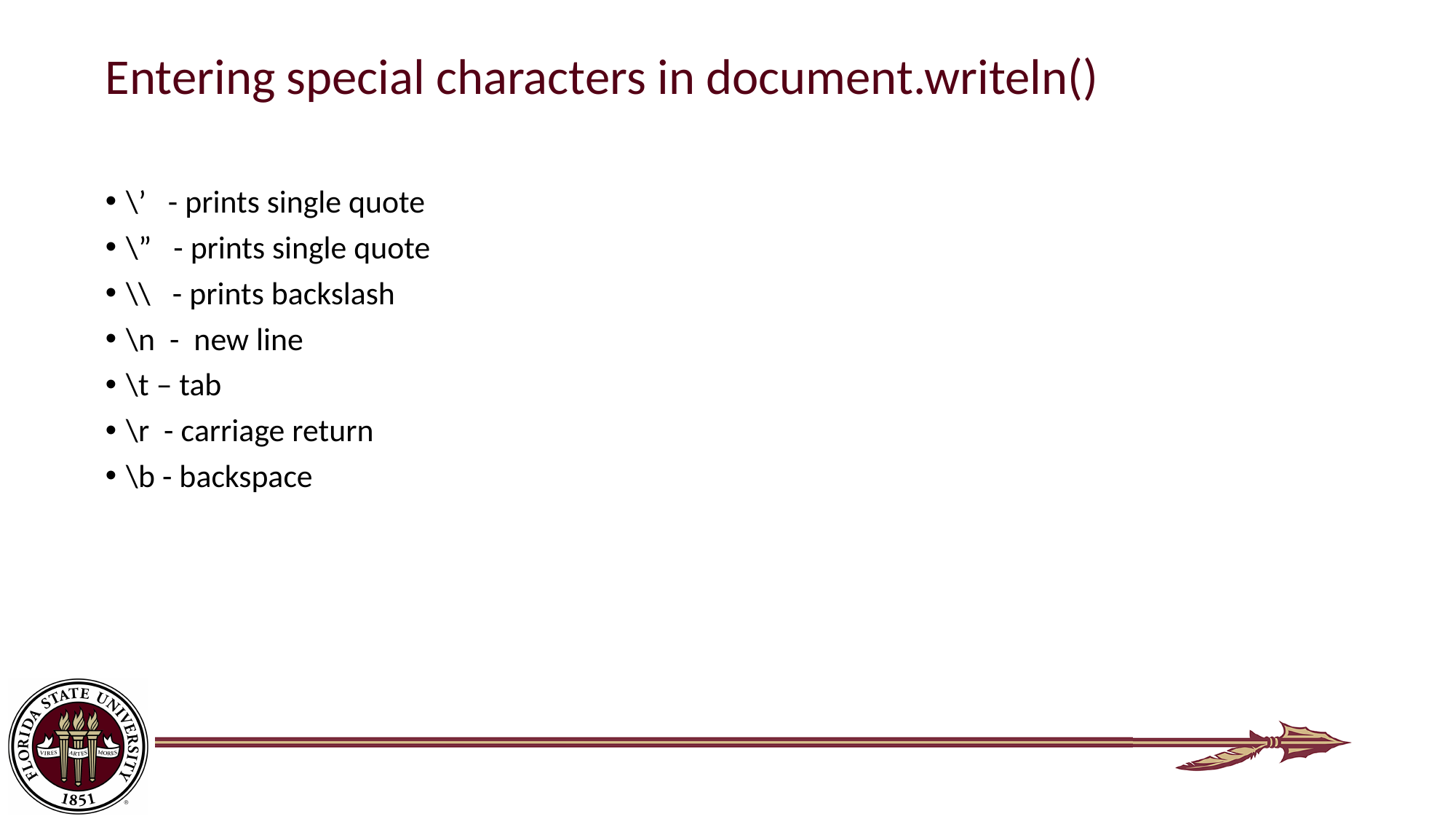

# Entering special characters in document.writeln()
\’   - prints single quote
\”   - prints single quote
\\   - prints backslash
\n  -  new line
\t – tab
\r  - carriage return
\b - backspace